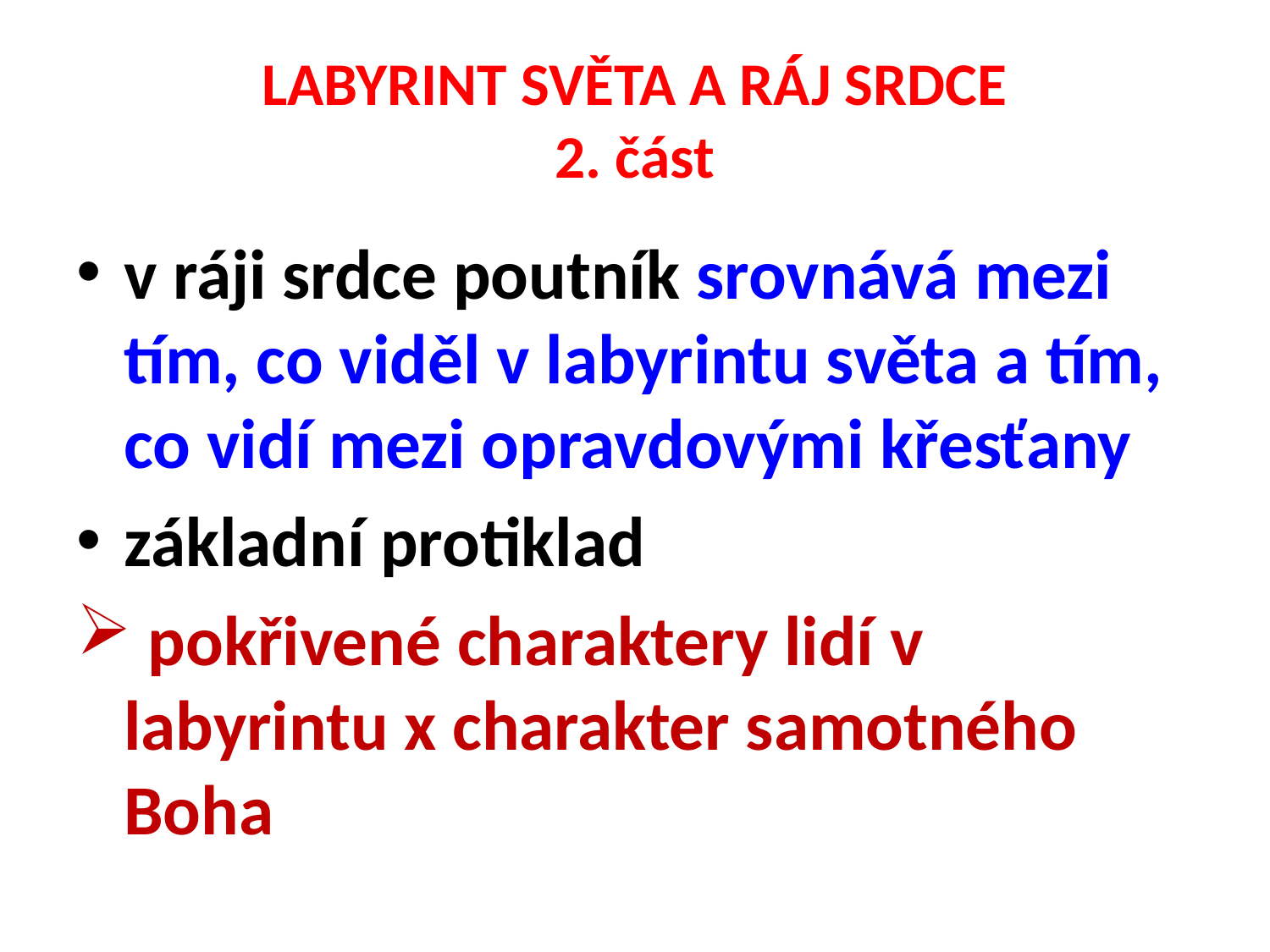

# LABYRINT SVĚTA A RÁJ SRDCE 2. část
v ráji srdce poutník srovnává mezi tím, co viděl v labyrintu světa a tím, co vidí mezi opravdovými křesťany
základní protiklad
 pokřivené charaktery lidí v labyrintu x charakter samotného Boha